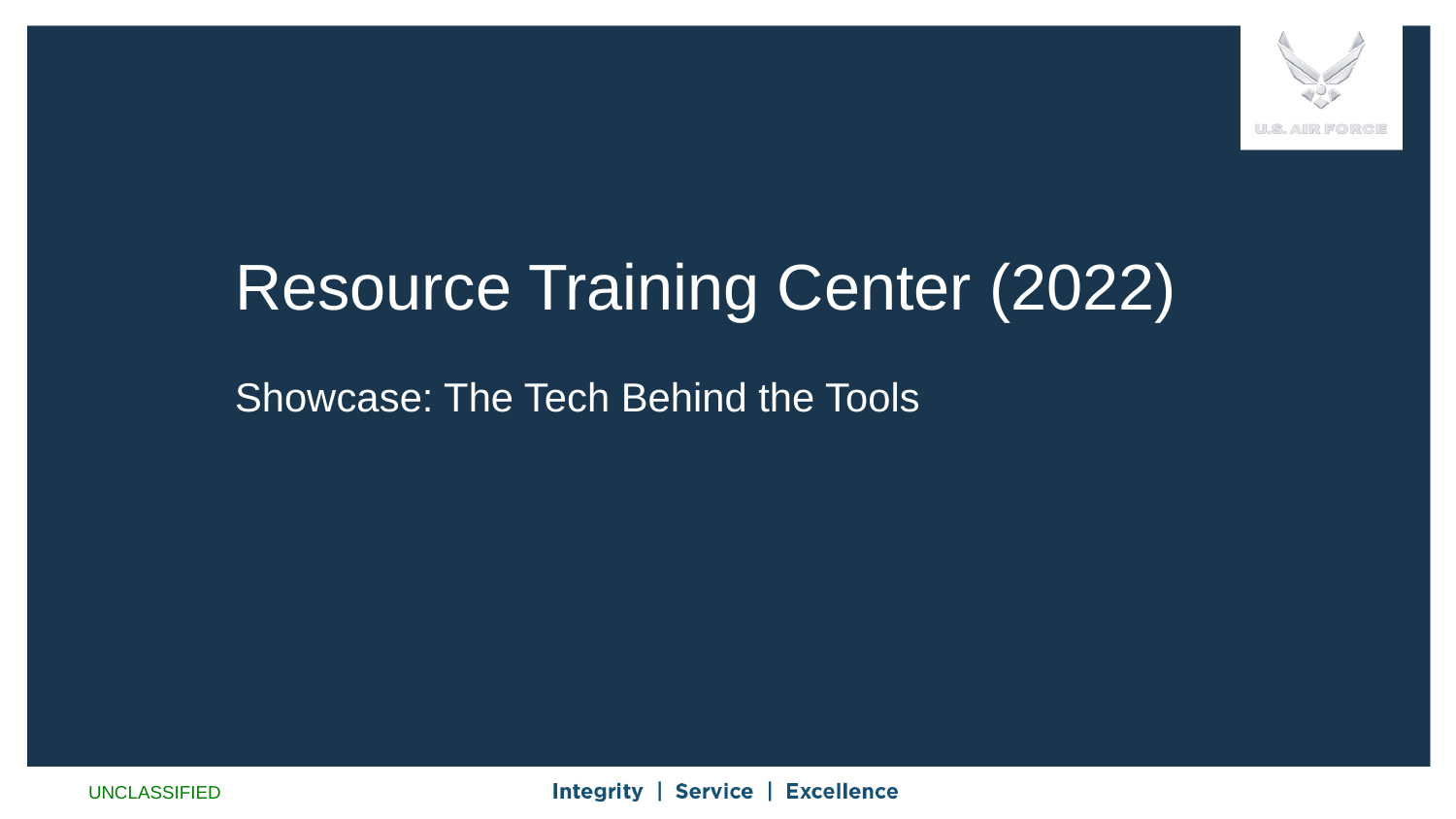

Resource Training Center (2022)

Showcase: The Tech Behind the Tools

1